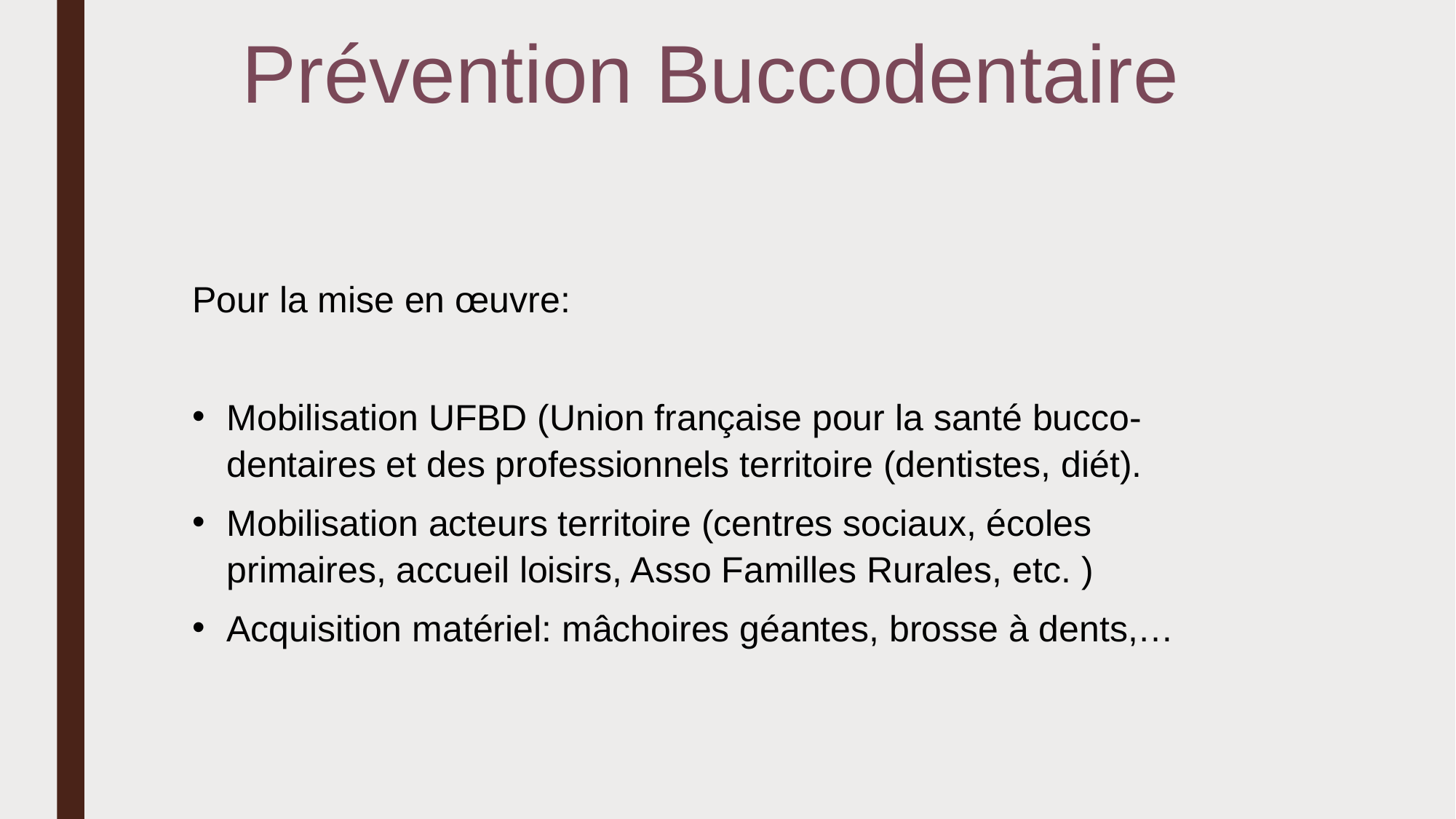

# Prévention Buccodentaire
Pour la mise en œuvre:

Mobilisation UFBD (Union française pour la santé bucco-dentaires et des professionnels territoire (dentistes, diét).
Mobilisation acteurs territoire (centres sociaux, écoles primaires, accueil loisirs, Asso Familles Rurales, etc. )
Acquisition matériel: mâchoires géantes, brosse à dents,…